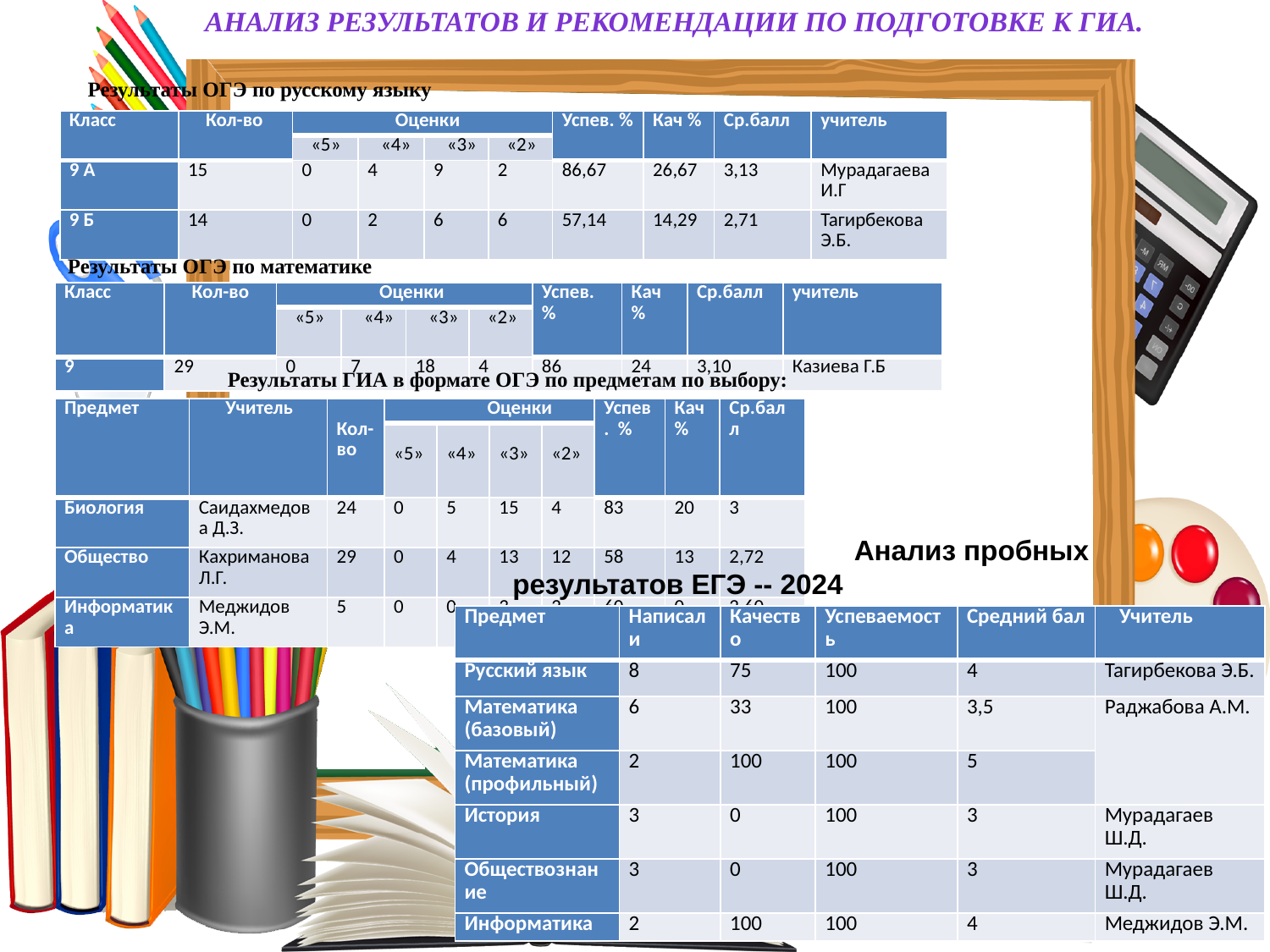

Анализ результатов и рекомендации по подготовке к ГИА.
Результаты ОГЭ по русскому языку
| Класс | Кол-во | Оценки |  |  |  | Успев. % | Кач % | Ср.балл | учитель |
| --- | --- | --- | --- | --- | --- | --- | --- | --- | --- |
|  |  | «5» | «4» | «3» | «2» |  |  |  |  |
| 9 А | 15 | 0 | 4 | 9 | 2 | 86,67 | 26,67 | 3,13 | Мурадагаева И.Г |
| 9 Б | 14 | 0 | 2 | 6 | 6 | 57,14 | 14,29 | 2,71 | Тагирбекова Э.Б. |
Результаты ОГЭ по математике

| Класс | Кол-во | Оценки |  |  |  | Успев. % | Кач % | Ср.балл | учитель |
| --- | --- | --- | --- | --- | --- | --- | --- | --- | --- |
|  |  | «5» | «4» | «3» | «2» |  |  |  |  |
| 9 | 29 | 0 | 7 | 18 | 4 | 86 | 24 | 3,10 | Казиева Г.Б |
Результаты ГИА в формате ОГЭ по предметам по выбору:
| Предмет | Учитель | Кол-во | Оценки |  |  |  | Успев. % | Кач % | Ср.балл |
| --- | --- | --- | --- | --- | --- | --- | --- | --- | --- |
|  |  |  | «5» | «4» | «3» | «2» |  |  |  |
| Биология | Саидахмедова Д.З. | 24 | 0 | 5 | 15 | 4 | 83 | 20 | 3 |
| Общество | Кахриманова Л.Г. | 29 | 0 | 4 | 13 | 12 | 58 | 13 | 2,72 |
| Информатика | Меджидов Э.М. | 5 | 0 | 0 | 3 | 2 | 60 | 0 | 2,60 |
                                          Анализ пробных  результатов ЕГЭ -- 2024
| Предмет | Написали | Качество | Успеваемость | Средний бал | Учитель |
| --- | --- | --- | --- | --- | --- |
| Русский язык | 8 | 75 | 100 | 4 | Тагирбекова Э.Б. |
| Математика (базовый) | 6 | 33 | 100 | 3,5 | Раджабова А.М. |
| Математика (профильный) | 2 | 100 | 100 | 5 |  |
| История | 3 | 0 | 100 | 3 | Мурадагаев Ш.Д. |
| Обществознание | 3 | 0 | 100 | 3 | Мурадагаев Ш.Д. |
| Информатика | 2 | 100 | 100 | 4 | Меджидов Э.М. |